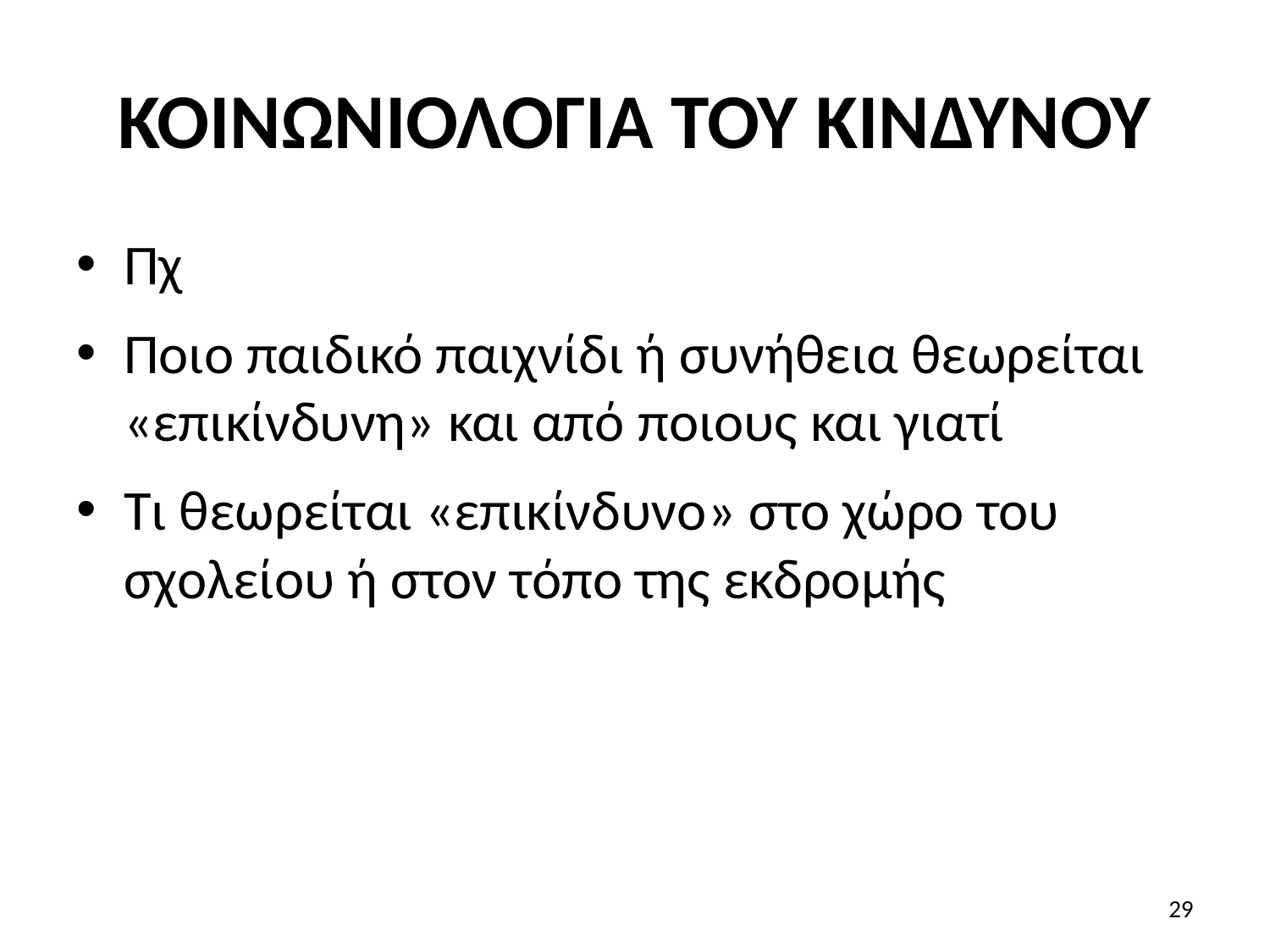

# ΚΟΙΝΩΝΙΟΛΟΓΙΑ ΤΟΥ ΚΙΝΔΥΝΟΥ
Πχ
Ποιο παιδικό παιχνίδι ή συνήθεια θεωρείται «επικίνδυνη» και από ποιους και γιατί
Τι θεωρείται «επικίνδυνο» στο χώρο του σχολείου ή στον τόπο της εκδρομής
29